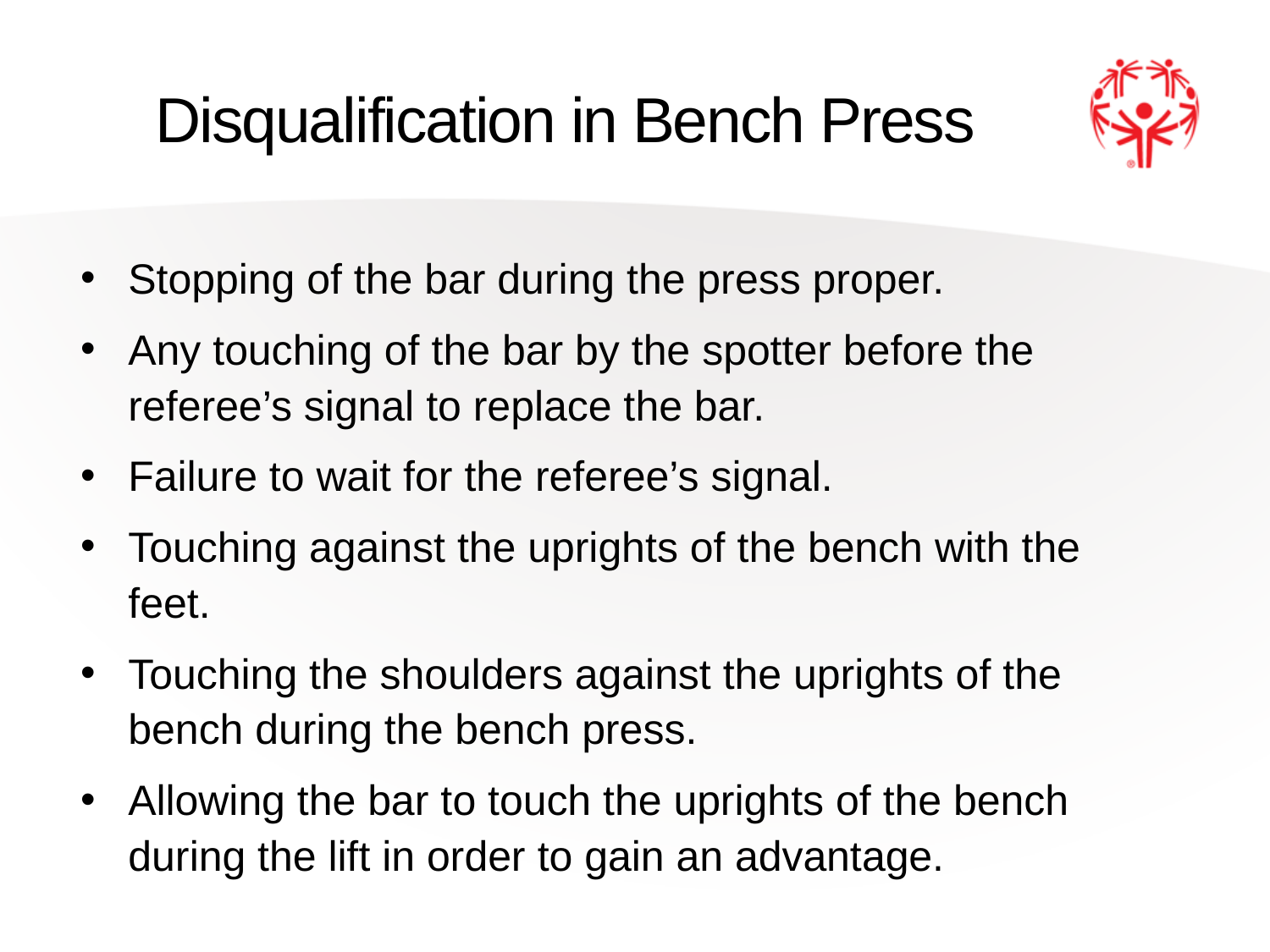

# Disqualification in Bench Press
Stopping of the bar during the press proper.
Any touching of the bar by the spotter before the referee’s signal to replace the bar.
Failure to wait for the referee’s signal.
Touching against the uprights of the bench with the feet.
Touching the shoulders against the uprights of the bench during the bench press.
Allowing the bar to touch the uprights of the bench during the lift in order to gain an advantage.